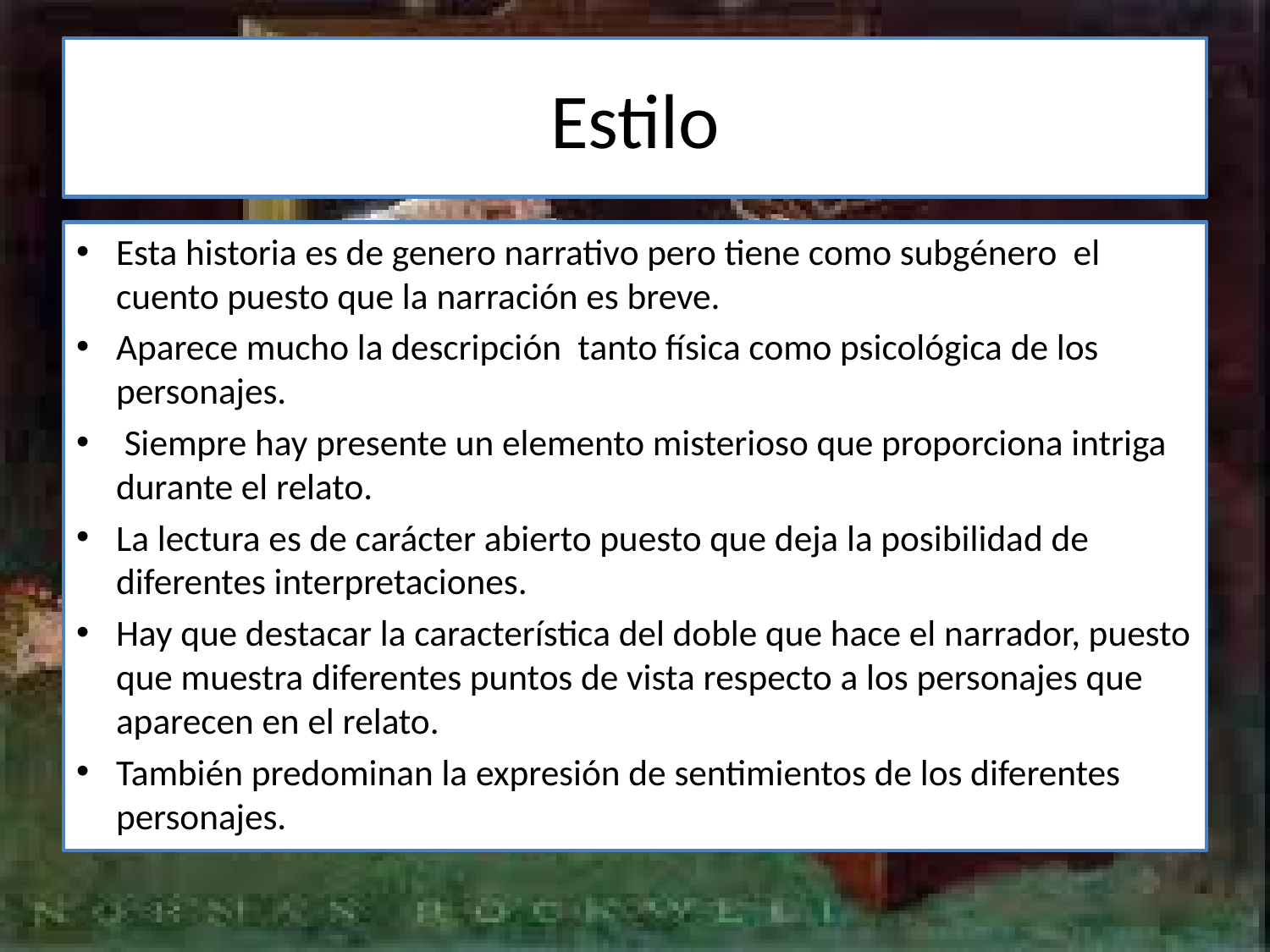

# Estilo
Esta historia es de genero narrativo pero tiene como subgénero  el cuento puesto que la narración es breve.
Aparece mucho la descripción  tanto física como psicológica de los personajes.
 Siempre hay presente un elemento misterioso que proporciona intriga durante el relato.
La lectura es de carácter abierto puesto que deja la posibilidad de diferentes interpretaciones.
Hay que destacar la característica del doble que hace el narrador, puesto que muestra diferentes puntos de vista respecto a los personajes que aparecen en el relato.
También predominan la expresión de sentimientos de los diferentes personajes.